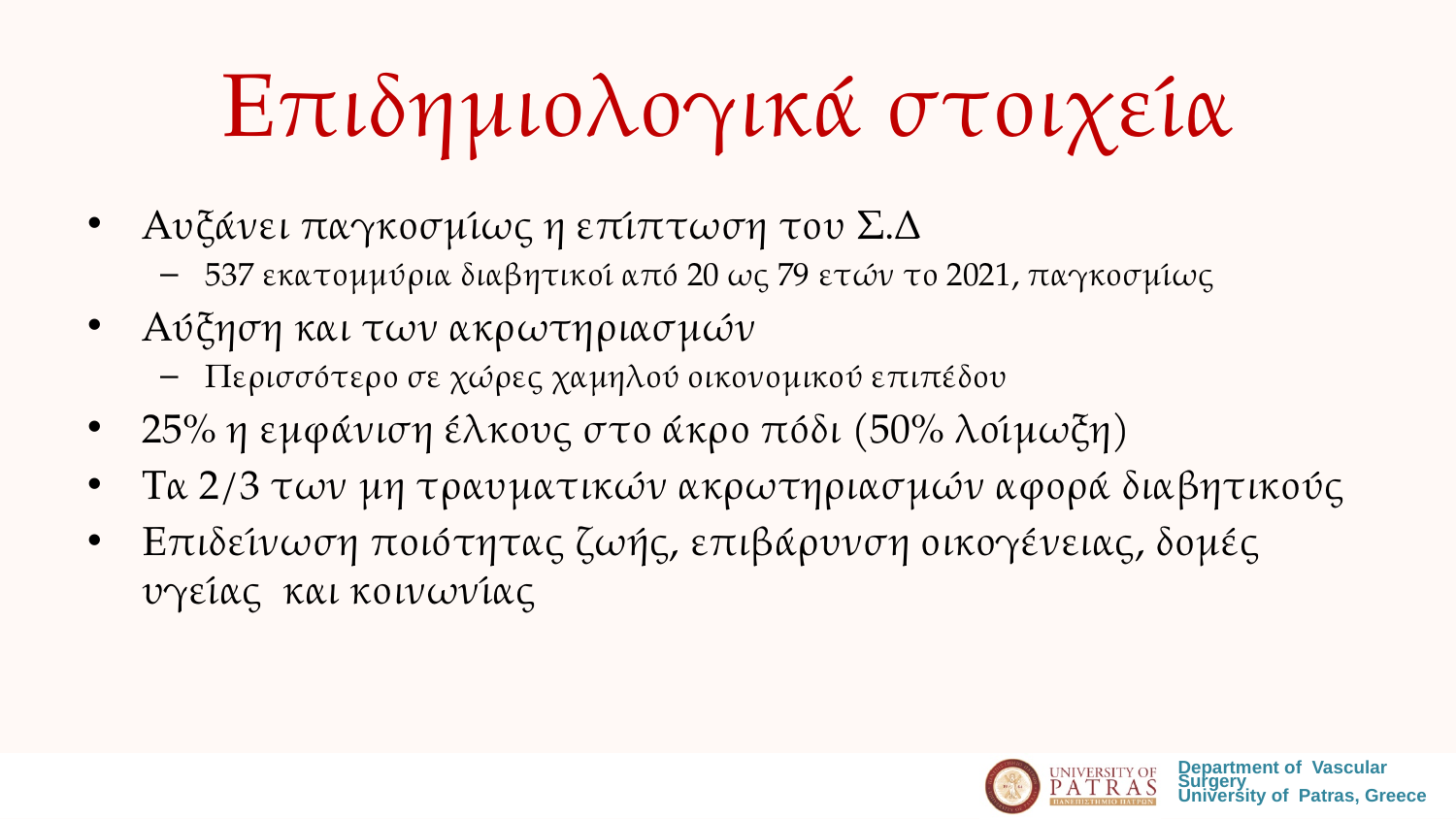

# Επιδημιολογικά στοιχεία
Αυξάνει παγκοσμίως η επίπτωση του Σ.Δ
537 εκατομμύρια διαβητικοί από 20 ως 79 ετών το 2021, παγκοσμίως
Αύξηση και των ακρωτηριασμών
Περισσότερο σε χώρες χαμηλού οικονομικού επιπέδου
25% η εμφάνιση έλκους στο άκρο πόδι (50% λοίμωξη)
Τα 2/3 των μη τραυματικών ακρωτηριασμών αφορά διαβητικούς
Επιδείνωση ποιότητας ζωής, επιβάρυνση οικογένειας, δομές υγείας  και κοινωνίας